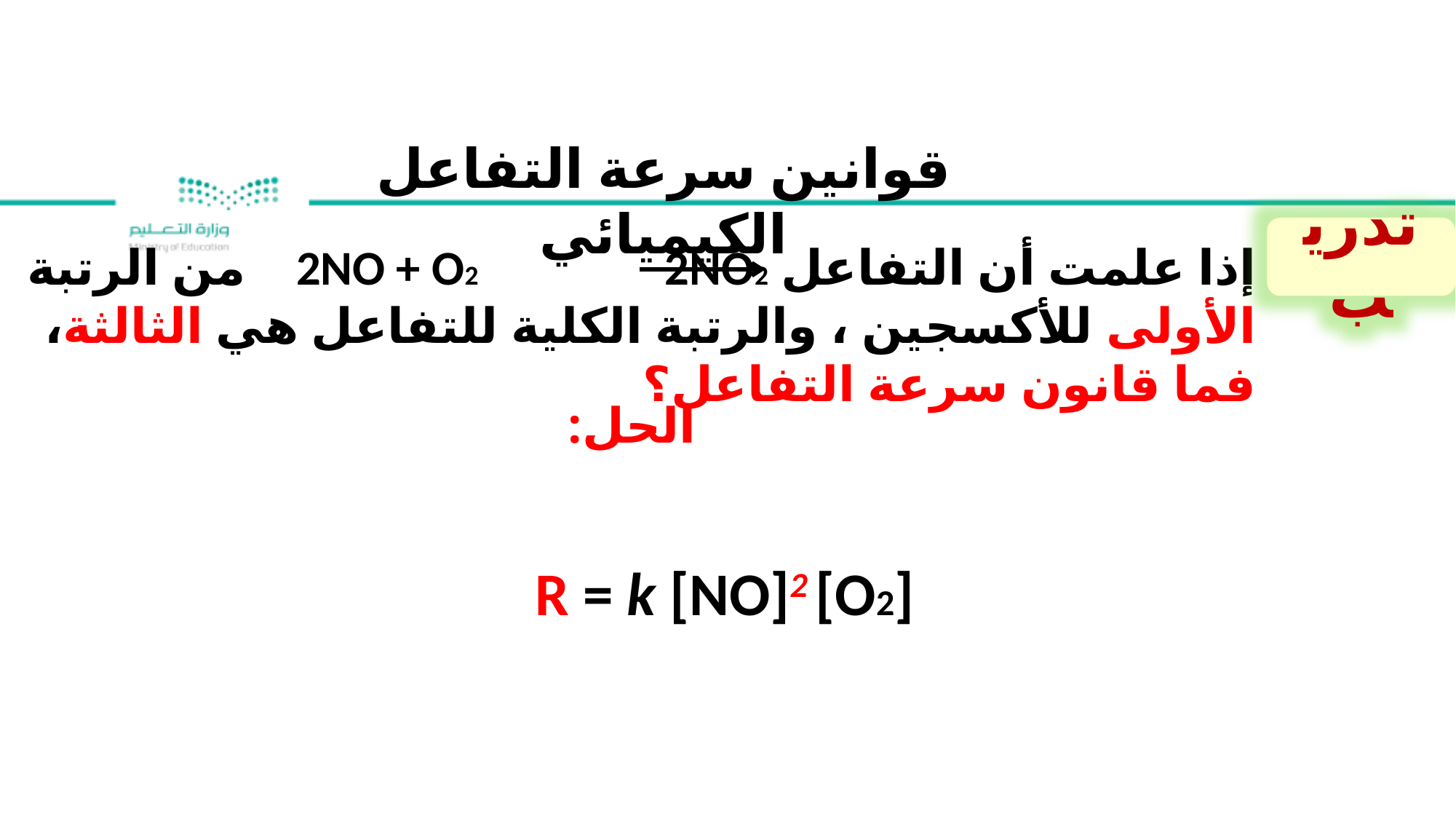

قوانين سرعة التفاعل الكيميائي
تدريب
إذا علمت أن التفاعل 2NO + O2                     2NO2    من الرتبة الأولى للأكسجين ، والرتبة الكلية للتفاعل هي الثالثة، فما قانون سرعة التفاعل؟
الحل:
R = k [NO]2 [O2]